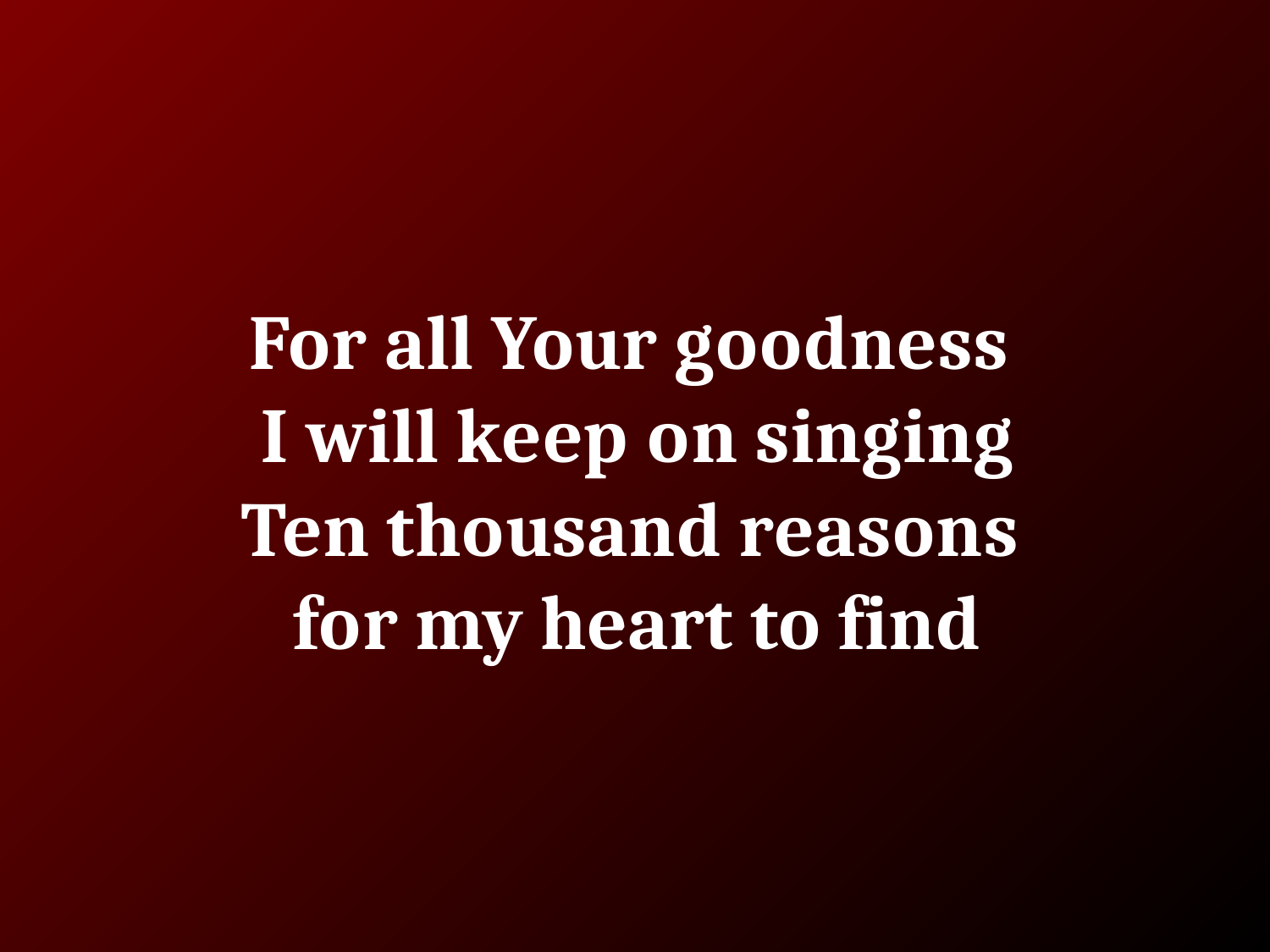

# For all Your goodness I will keep on singing
Ten thousand reasons
for my heart to find